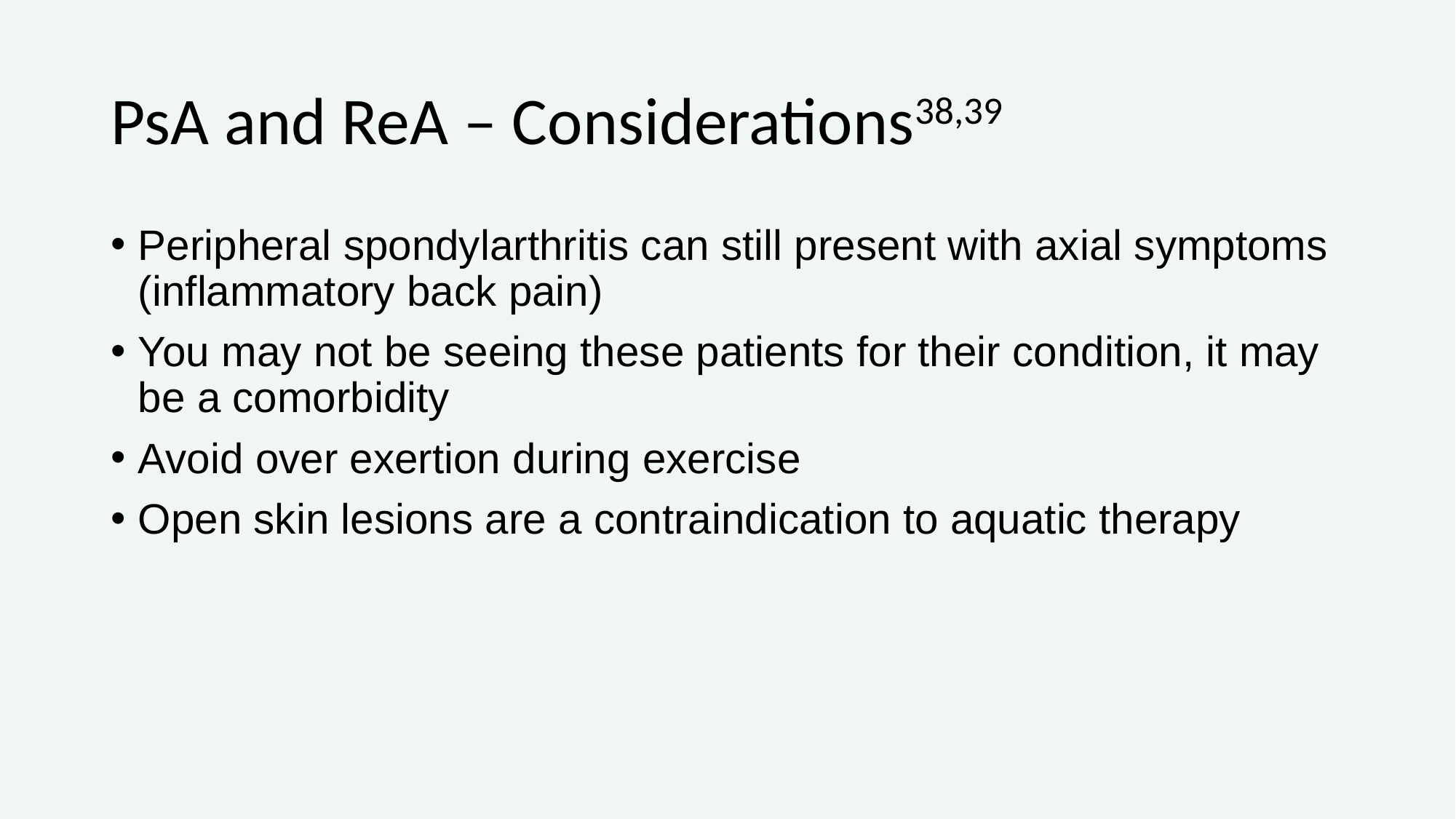

# PsA and ReA – Considerations38,39
Peripheral spondylarthritis can still present with axial symptoms (inflammatory back pain)
You may not be seeing these patients for their condition, it may be a comorbidity
Avoid over exertion during exercise
Open skin lesions are a contraindication to aquatic therapy